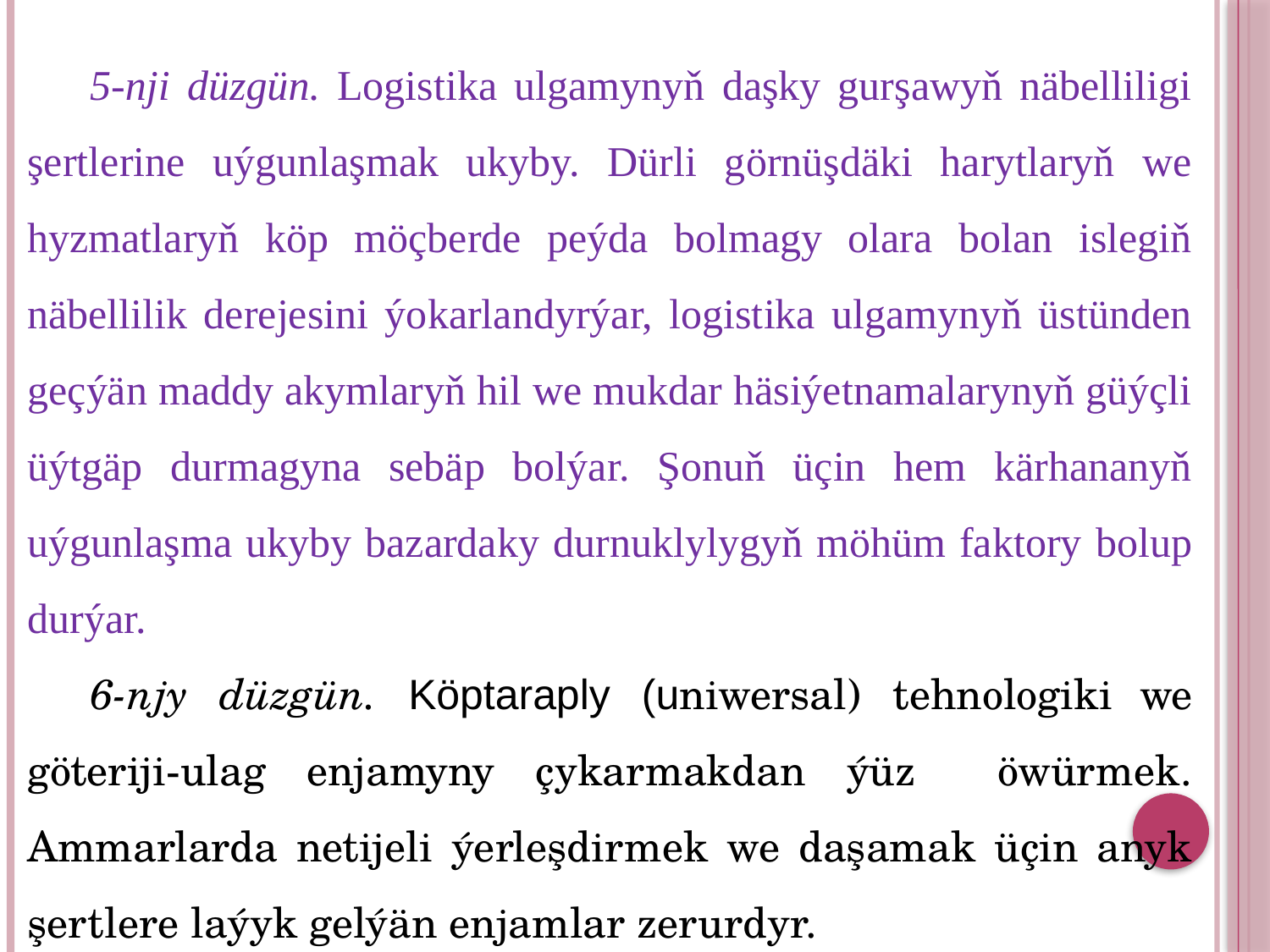

5-nji düzgün. Logistika ulgamynyň daşky gurşawyň näbelliligi şertlerine uýgunlaşmak ukyby. Dürli görnüşdäki harytlaryň we hyzmatlaryň köp möçberde peýda bolmagy olara bolan islegiň näbellilik derejesini ýokarlandyrýar, logistika ulgamynyň üstünden geçýän maddy akymlaryň hil we mukdar häsiýetnamalarynyň güýçli üýtgäp durmagyna sebäp bolýar. Şonuň üçin hem kärhananyň uýgunlaşma ukyby bazardaky durnuklylygyň möhüm faktory bolup durýar.
6-njy düzgün. Köptaraply (uniwersal) tehnologiki we göteriji-ulag enjamyny çykarmakdan ýüz  öwürmek. Ammarlarda netijeli ýerleşdirmek we daşamak üçin anyk şertlere laýyk gelýän enjamlar zerurdyr.